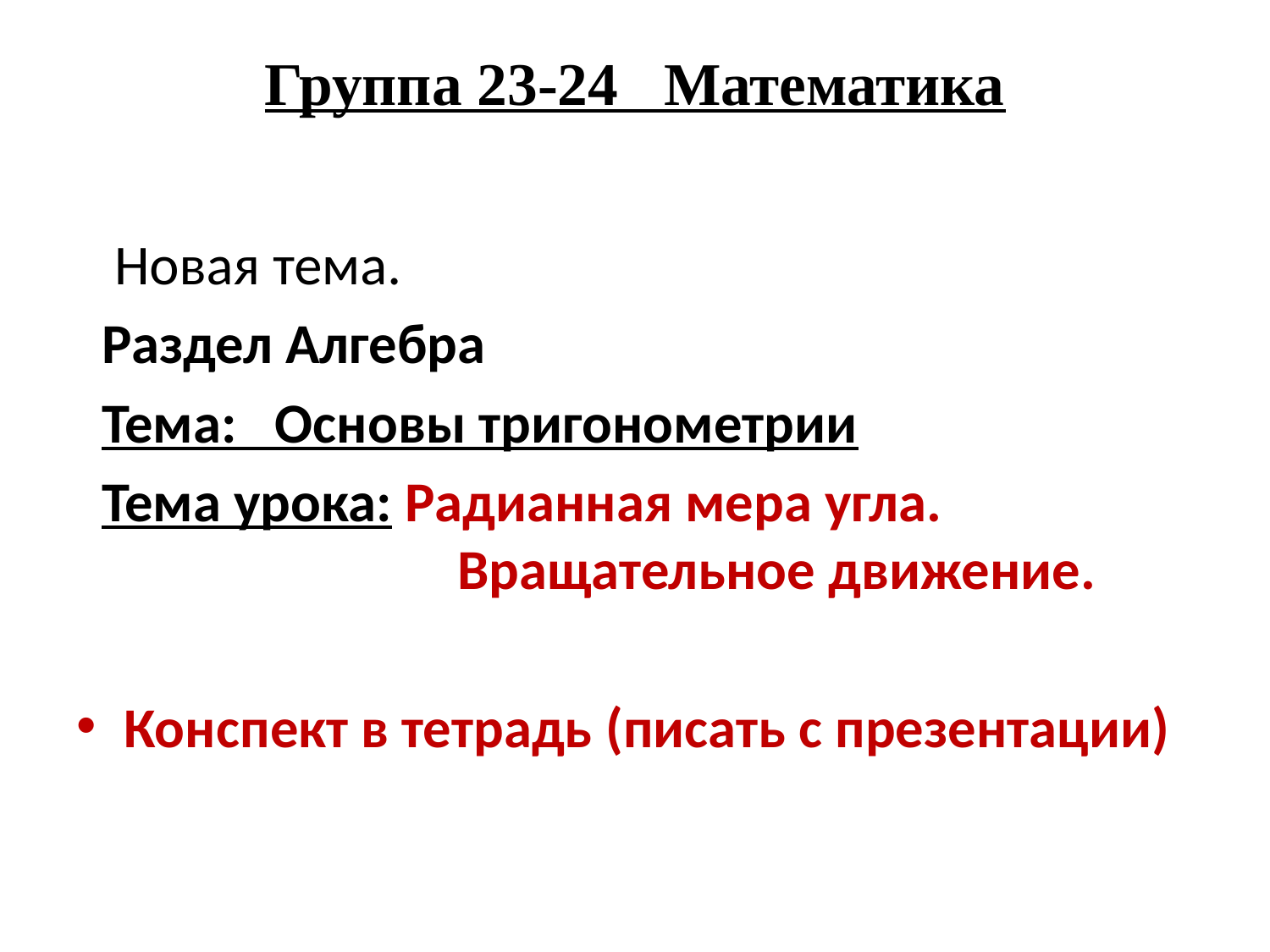

# Группа 23-24   Математика
   Новая тема.
  Раздел Алгебра
  Тема:   Основы тригонометрии
  Тема урока: Радианная мера угла.   				Вращательное движение.

Конспект в тетрадь (писать с презентации)